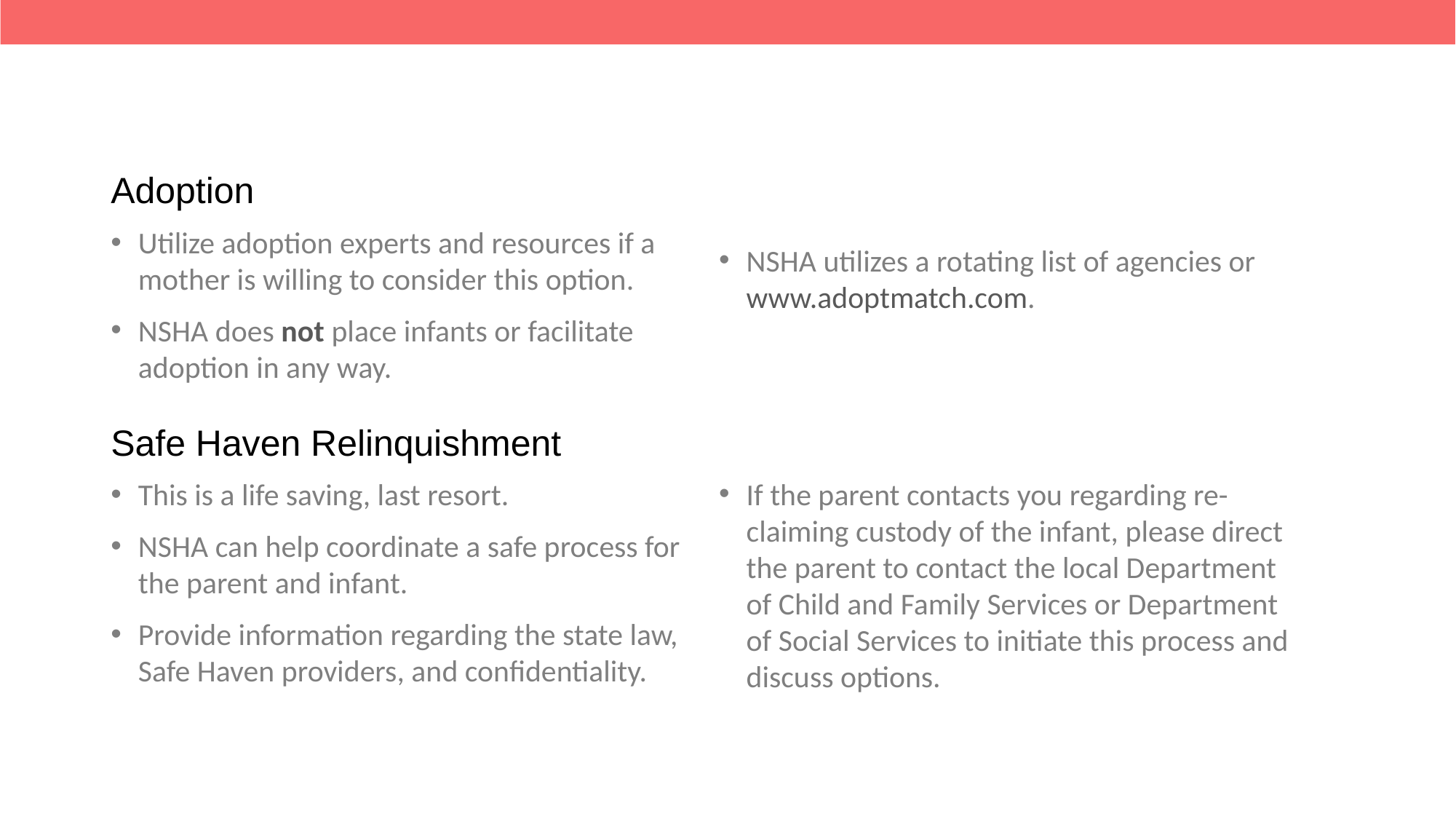

Adoption
Utilize adoption experts and resources if a mother is willing to consider this option.
NSHA does not place infants or facilitate adoption in any way.
NSHA utilizes a rotating list of agencies or www.adoptmatch.com.
Safe Haven Relinquishment
If the parent contacts you regarding re-claiming custody of the infant, please direct the parent to contact the local Department of Child and Family Services or Department of Social Services to initiate this process and discuss options.
This is a life saving, last resort.
NSHA can help coordinate a safe process for the parent and infant.
Provide information regarding the state law, Safe Haven providers, and confidentiality.